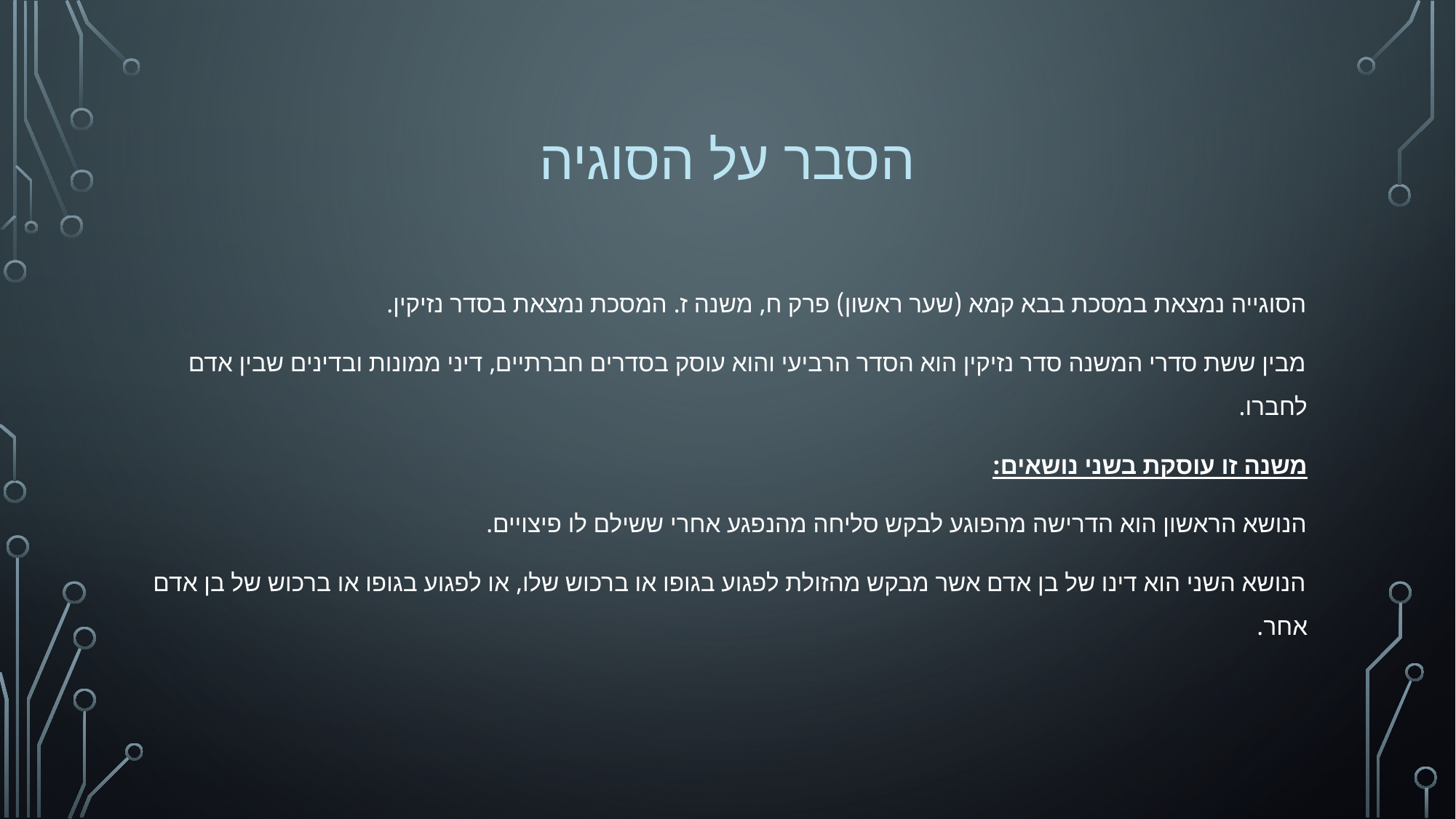

# הסבר על הסוגיה
הסוגייה נמצאת במסכת בבא קמא (שער ראשון) פרק ח, משנה ז. המסכת נמצאת בסדר נזיקין.
מבין ששת סדרי המשנה סדר נזיקין הוא הסדר הרביעי והוא עוסק בסדרים חברתיים, דיני ממונות ובדינים שבין אדם לחברו.
משנה זו עוסקת בשני נושאים:
הנושא הראשון הוא הדרישה מהפוגע לבקש סליחה מהנפגע אחרי ששילם לו פיצויים.
הנושא השני הוא דינו של בן אדם אשר מבקש מהזולת לפגוע בגופו או ברכוש שלו, או לפגוע בגופו או ברכוש של בן אדם אחר.